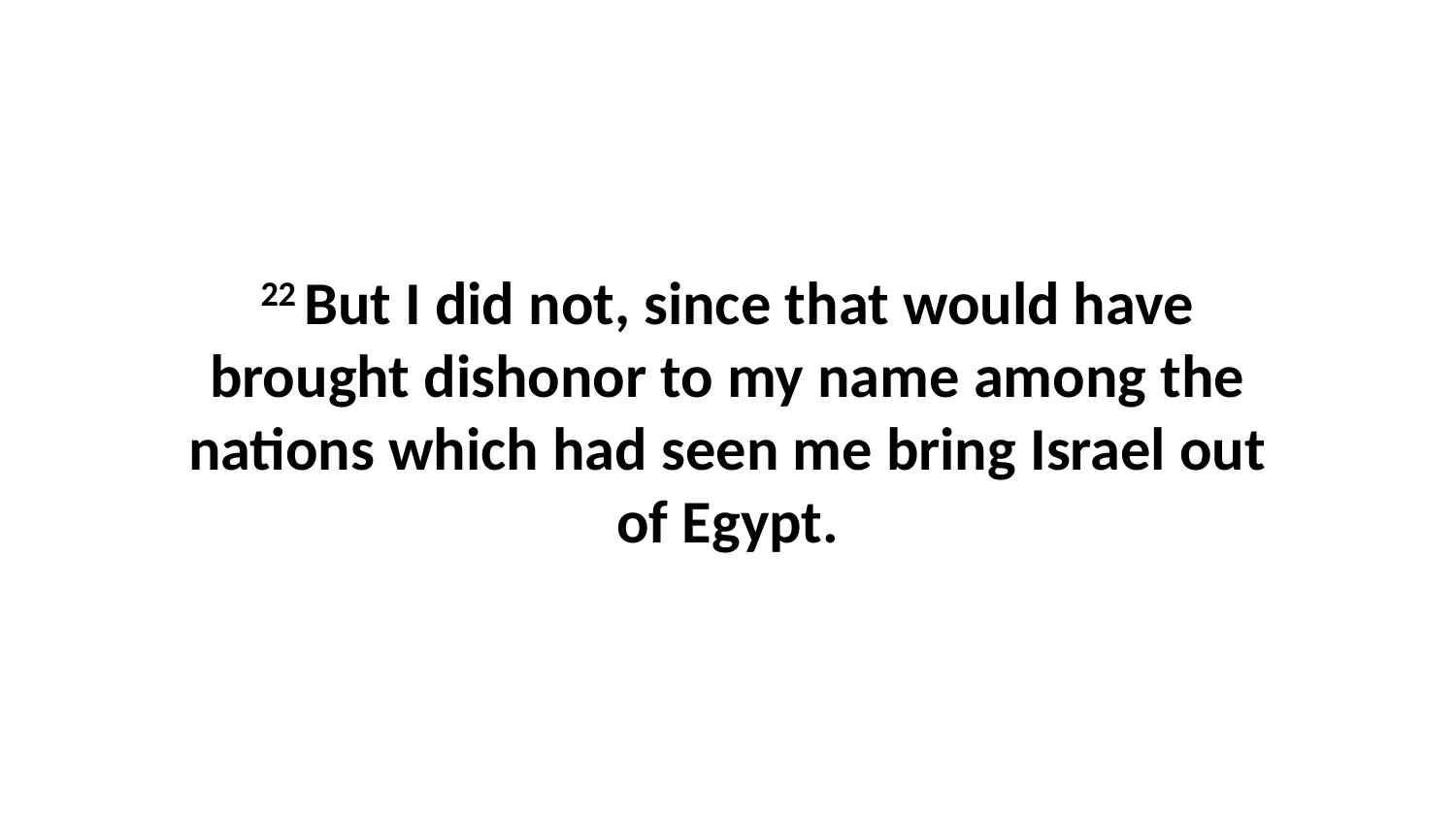

22 But I did not, since that would have brought dishonor to my name among the nations which had seen me bring Israel out of Egypt.